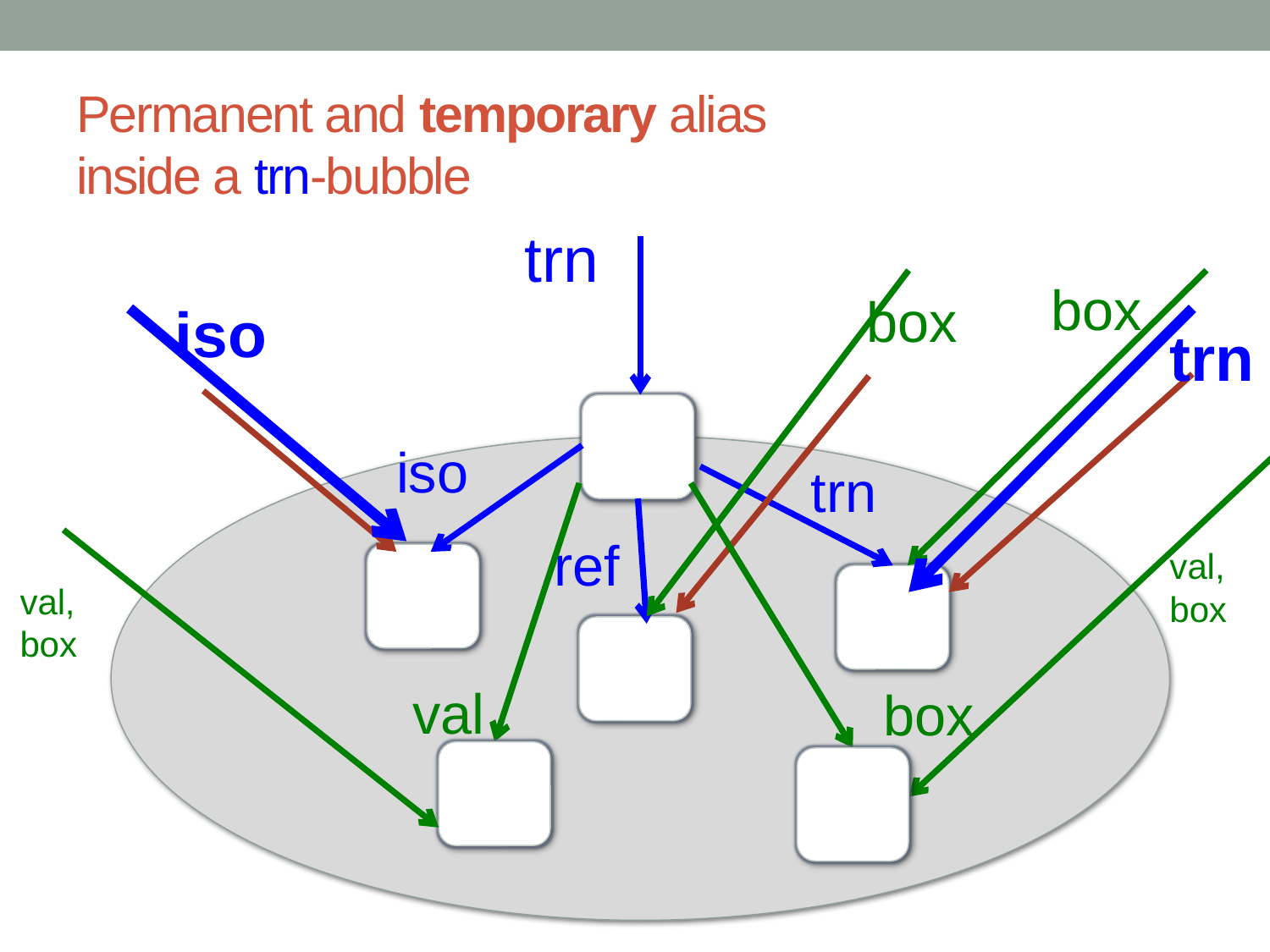

# Permanent and temporary alias inside a trn-bubble
trn
box
box
iso
trn

iso
trn
ref
CC
val,
box

val,
box

val
box